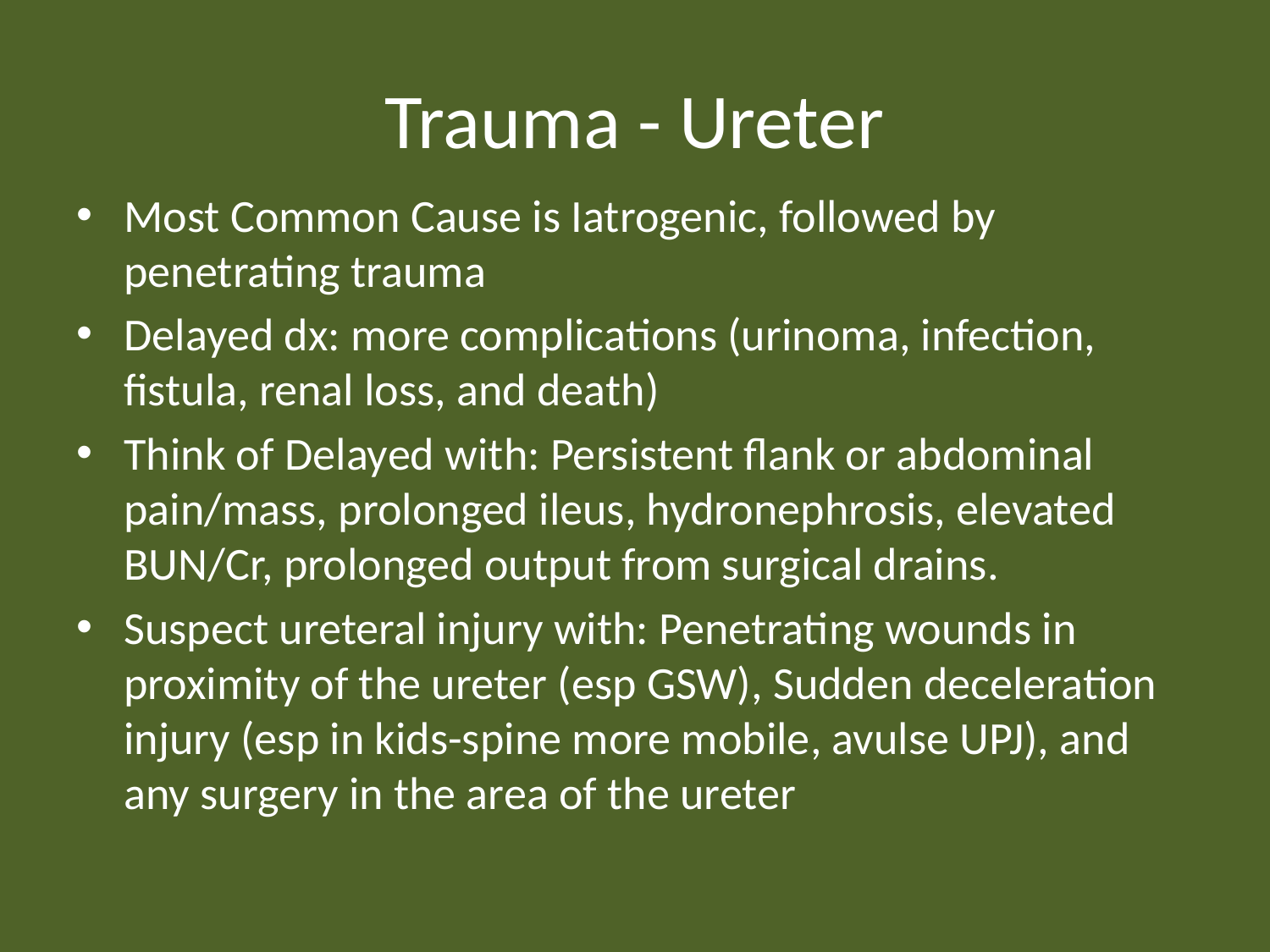

# Trauma - Ureter
Most Common Cause is Iatrogenic, followed by penetrating trauma
Delayed dx: more complications (urinoma, infection, fistula, renal loss, and death)
Think of Delayed with: Persistent flank or abdominal pain/mass, prolonged ileus, hydronephrosis, elevated BUN/Cr, prolonged output from surgical drains.
Suspect ureteral injury with: Penetrating wounds in proximity of the ureter (esp GSW), Sudden deceleration injury (esp in kids-spine more mobile, avulse UPJ), and any surgery in the area of the ureter